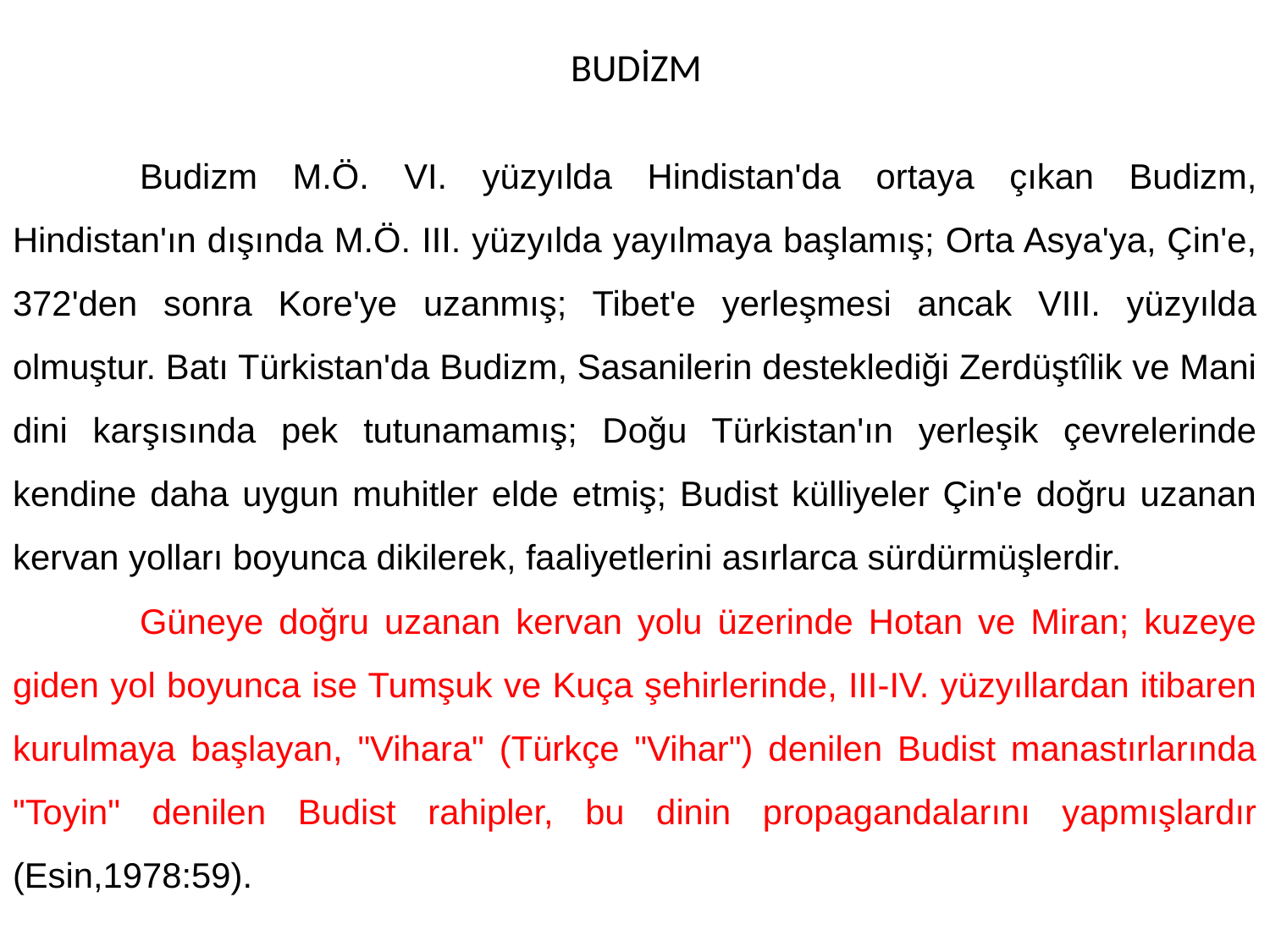

# BUDİZM
	Budizm M.Ö. VI. yüzyılda Hindistan'da ortaya çıkan Budizm, Hindistan'ın dışında M.Ö. III. yüzyılda yayılmaya başlamış; Orta Asya'ya, Çin'e, 372'den sonra Kore'ye uzanmış; Tibet'e yerleşmesi ancak VIII. yüzyılda olmuştur. Batı Türkistan'da Budizm, Sasanilerin desteklediği Zerdüştîlik ve Mani dini karşısında pek tutunamamış; Doğu Türkistan'ın yerleşik çevrelerinde kendine daha uygun muhitler elde etmiş; Budist külliyeler Çin'e doğru uzanan kervan yolları boyunca dikilerek, faaliyetlerini asırlarca sürdürmüşlerdir.
	Güneye doğru uzanan kervan yolu üzerinde Hotan ve Miran; kuzeye giden yol boyunca ise Tumşuk ve Kuça şehirlerinde, III-IV. yüzyıllardan itibaren kurulmaya başlayan, "Vihara" (Türkçe "Vihar") denilen Budist manastırlarında "Toyin" denilen Budist rahipler, bu dinin propagandalarını yapmışlardır (Esin,1978:59).